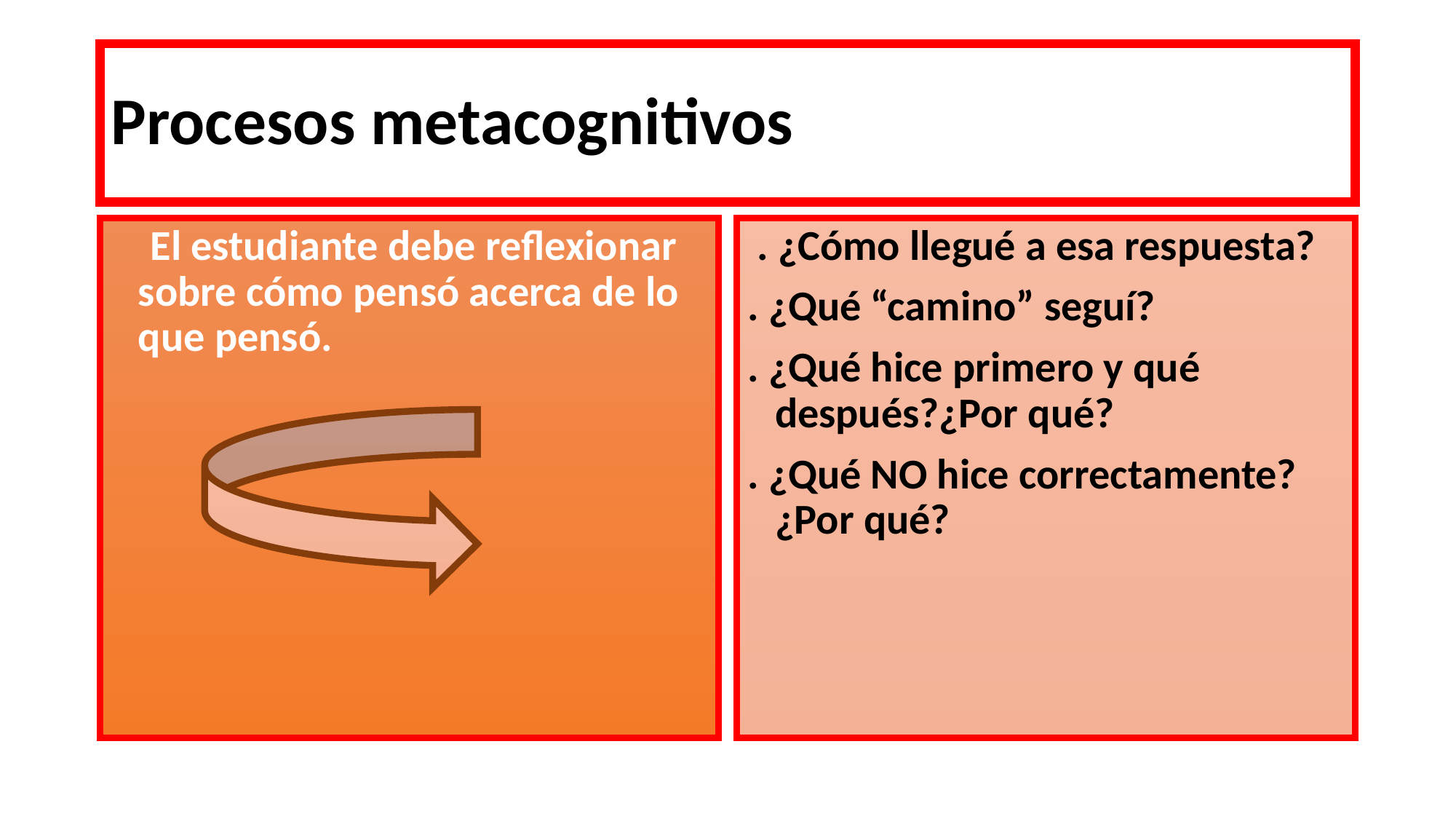

# Procesos metacognitivos
 El estudiante debe reflexionar sobre cómo pensó acerca de lo que pensó.
 . ¿Cómo llegué a esa respuesta?
. ¿Qué “camino” seguí?
. ¿Qué hice primero y qué después?¿Por qué?
. ¿Qué NO hice correctamente? ¿Por qué?